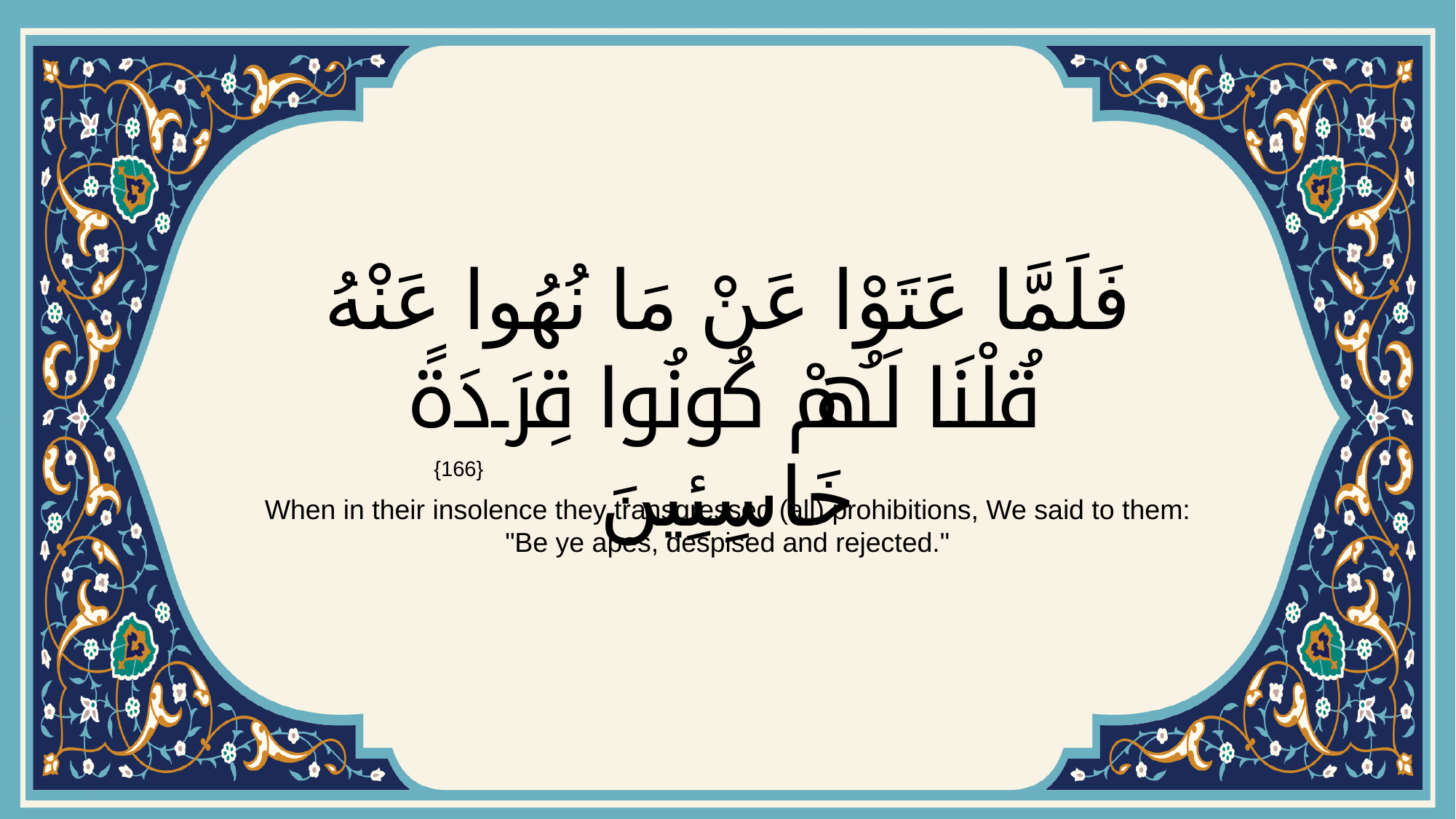

# فَلَمَّا عَتَوْا عَنْ مَا نُهُوا عَنْهُ قُلْنَا لَهُمْ كُونُوا قِرَدَةً خَاسِئِينَ
{166}
When in their insolence they transgressed (all) prohibitions, We said to them: "Be ye apes, despised and rejected."